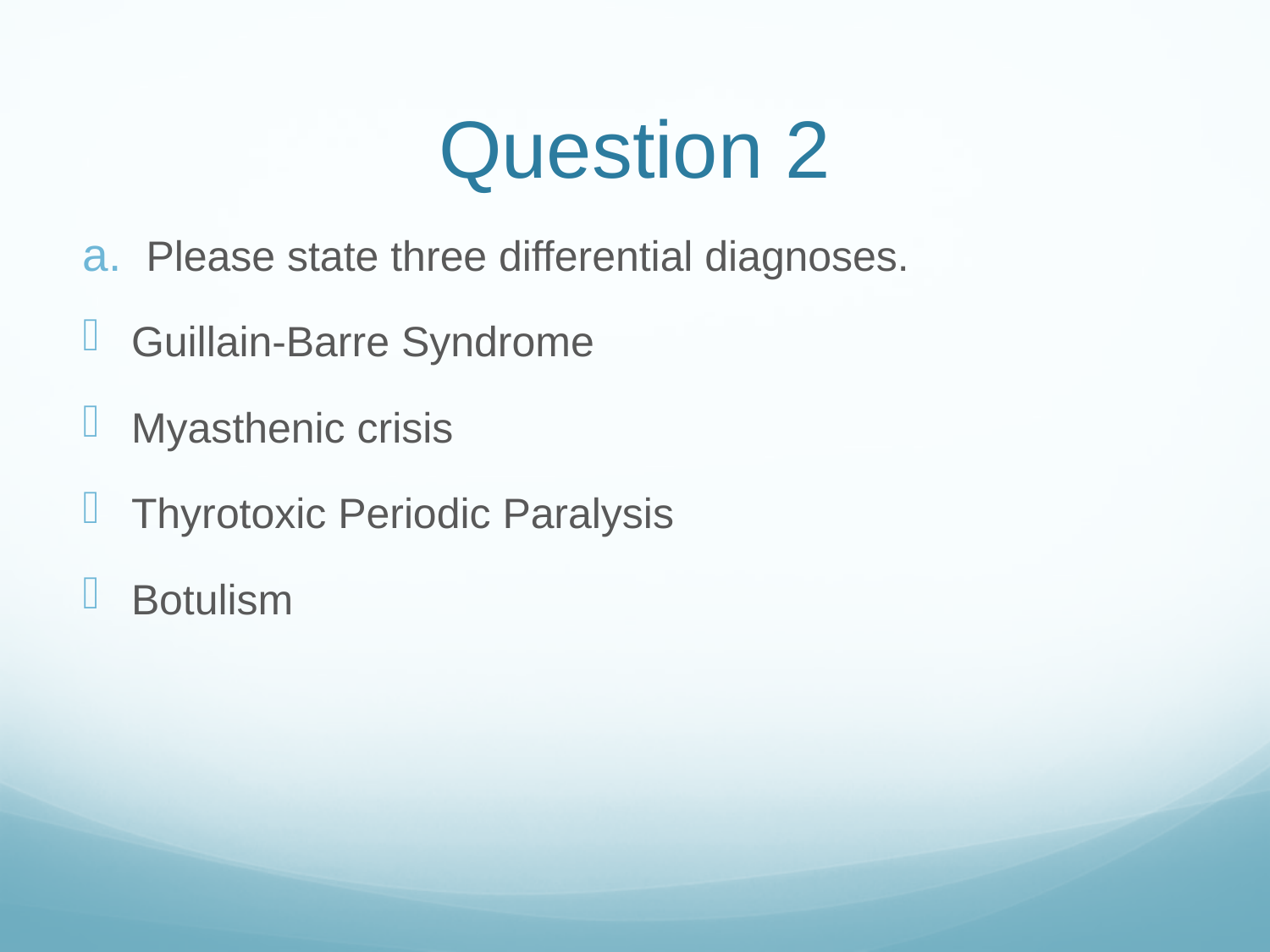

# Question 2
Please state three differential diagnoses.
Guillain-Barre Syndrome
Myasthenic crisis
Thyrotoxic Periodic Paralysis
Botulism
9